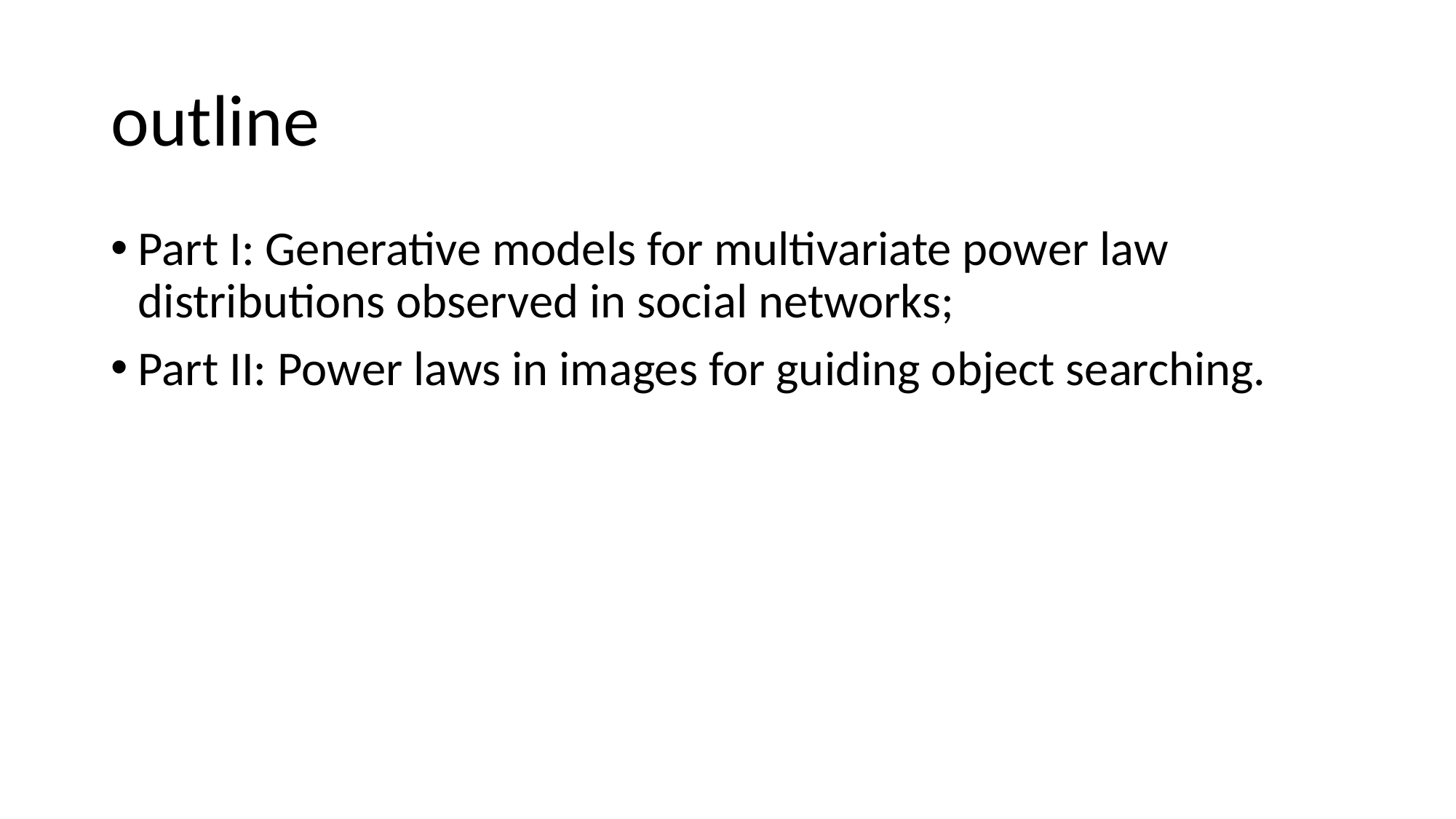

# outline
Part I: Generative models for multivariate power law distributions observed in social networks;
Part II: Power laws in images for guiding object searching.